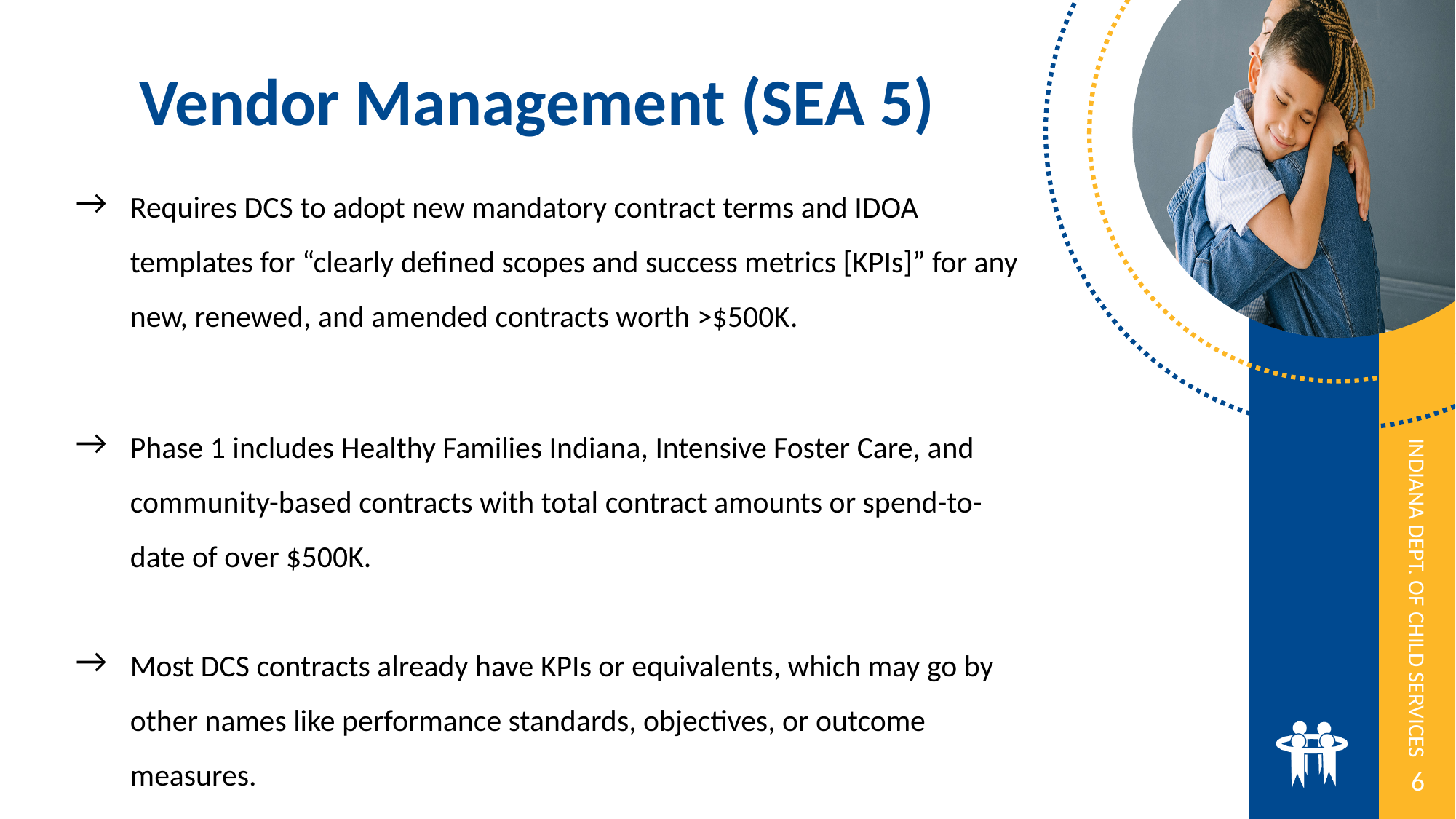

Vendor Management (SEA 5)
Requires DCS to adopt new mandatory contract terms and IDOA templates for “clearly defined scopes and success metrics [KPIs]” for any new, renewed, and amended contracts worth >$500K.

Phase 1 includes Healthy Families Indiana, Intensive Foster Care, and community-based contracts with total contract amounts or spend-to-date of over $500K.

Most DCS contracts already have KPIs or equivalents, which may go by other names like performance standards, objectives, or outcome measures.